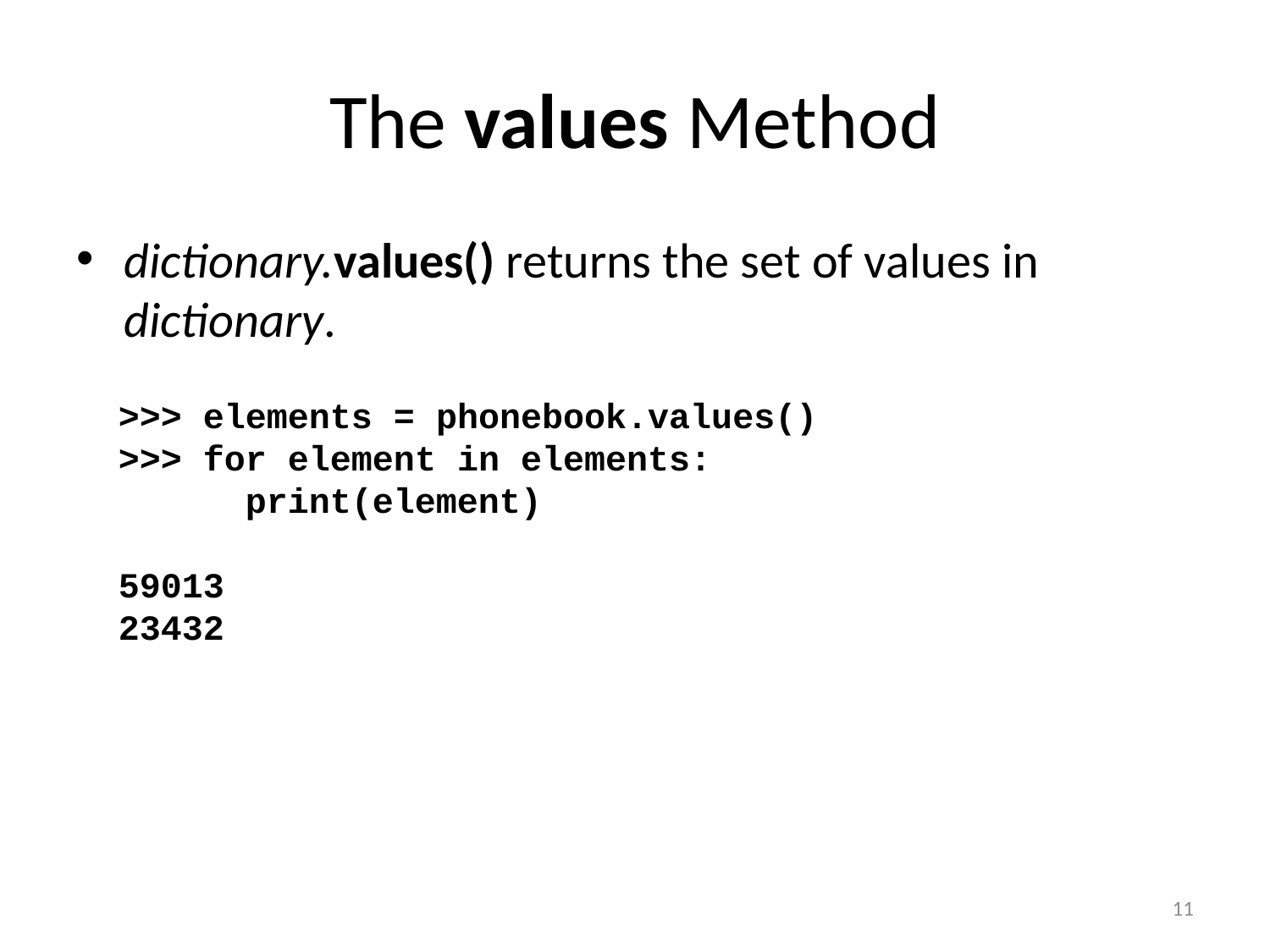

# The values Method
dictionary.values() returns the set of values in dictionary.
>>> elements = phonebook.values()
>>> for element in elements:
	print(element)

59013
23432
11